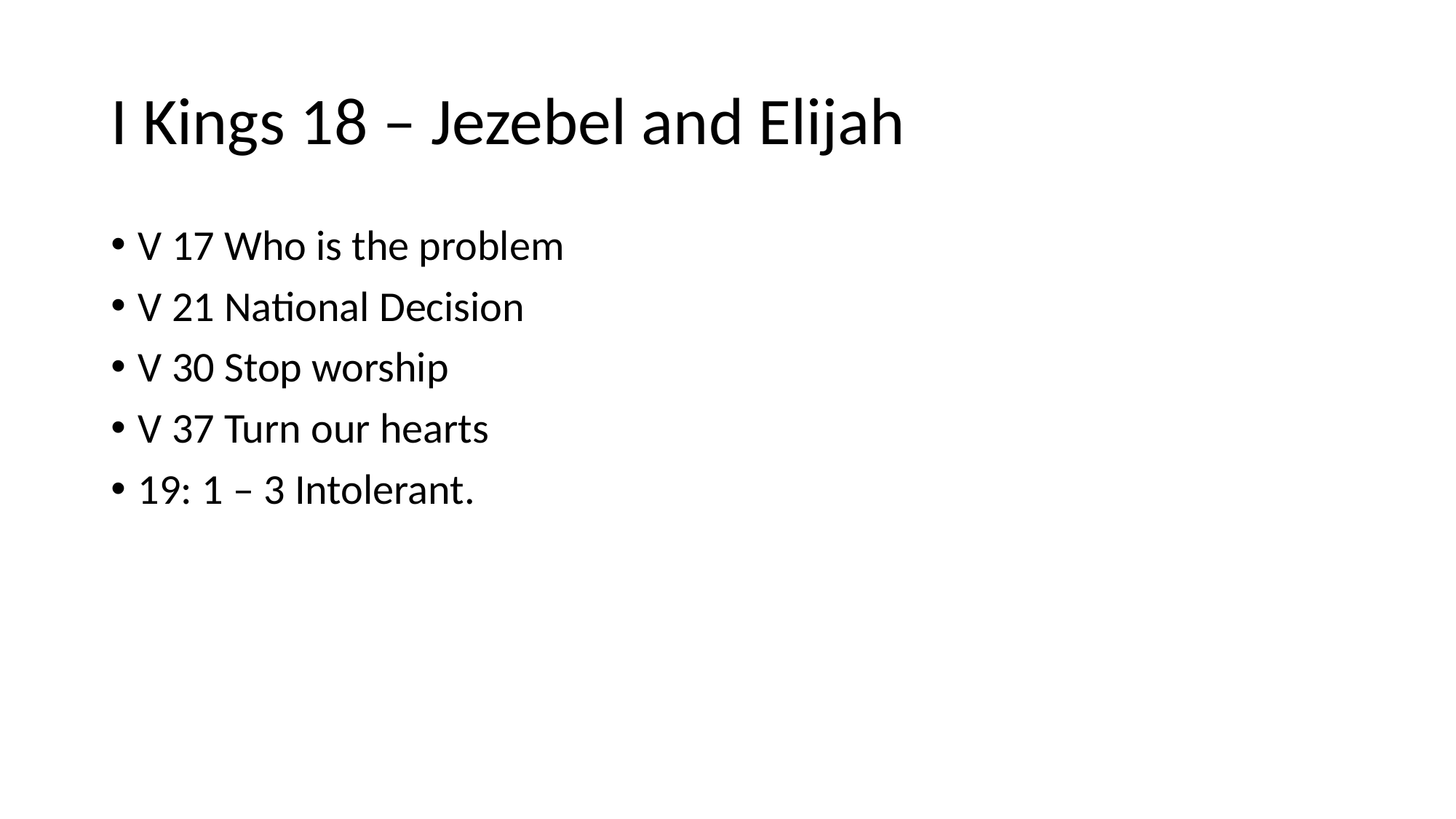

# I Kings 18 – Jezebel and Elijah
V 17 Who is the problem
V 21 National Decision
V 30 Stop worship
V 37 Turn our hearts
19: 1 – 3 Intolerant.